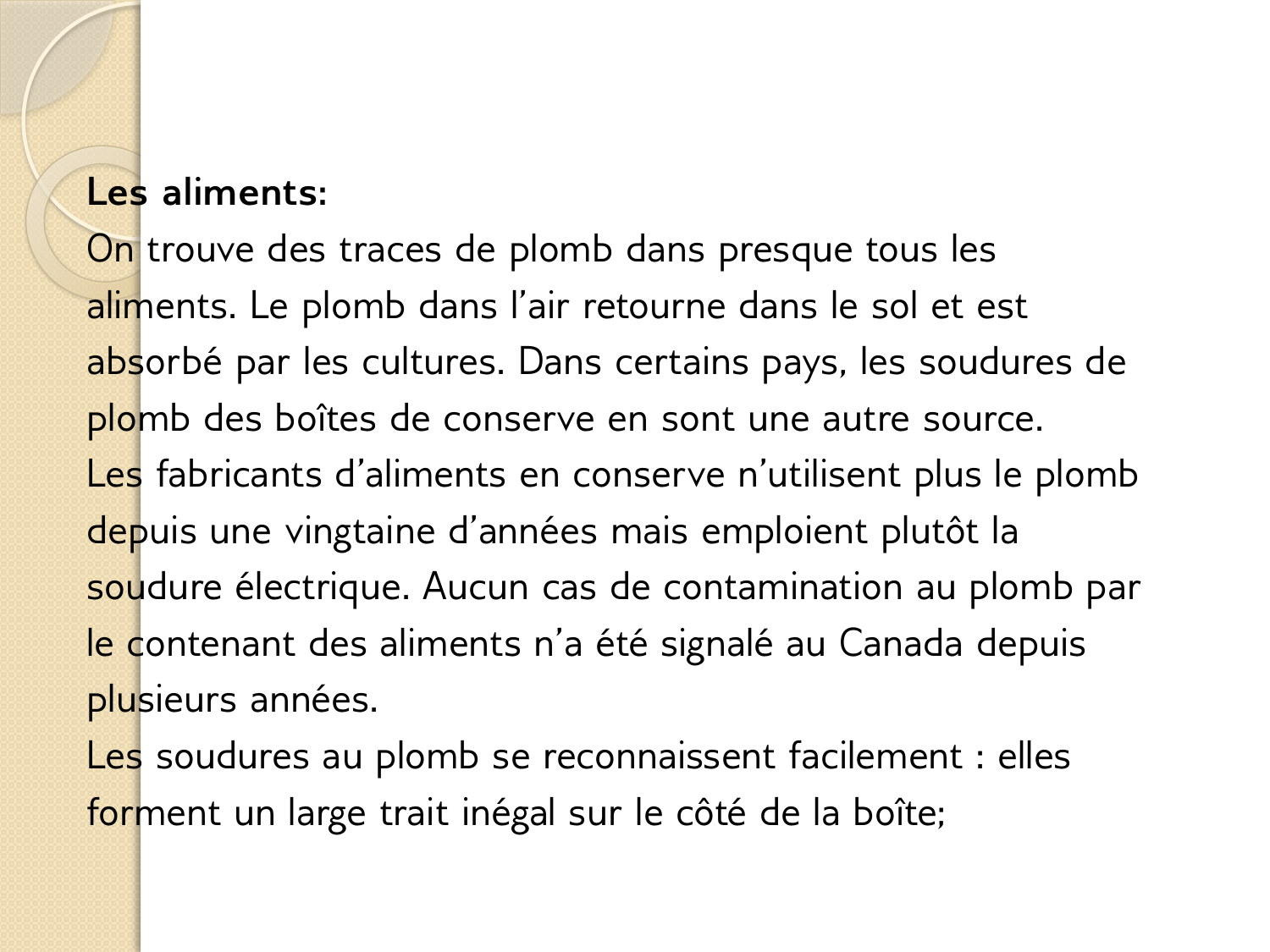

Les aliments:
On trouve des traces de plomb dans presque tous les
aliments. Le plomb dans l’air retourne dans le sol et est
absorbé par les cultures. Dans certains pays, les soudures de
plomb des boîtes de conserve en sont une autre source.
Les fabricants d’aliments en conserve n’utilisent plus le plomb
depuis une vingtaine d’années mais emploient plutôt la
soudure électrique. Aucun cas de contamination au plomb par
le contenant des aliments n’a été signalé au Canada depuis
plusieurs années.
Les soudures au plomb se reconnaissent facilement : elles
forment un large trait inégal sur le côté de la boîte;